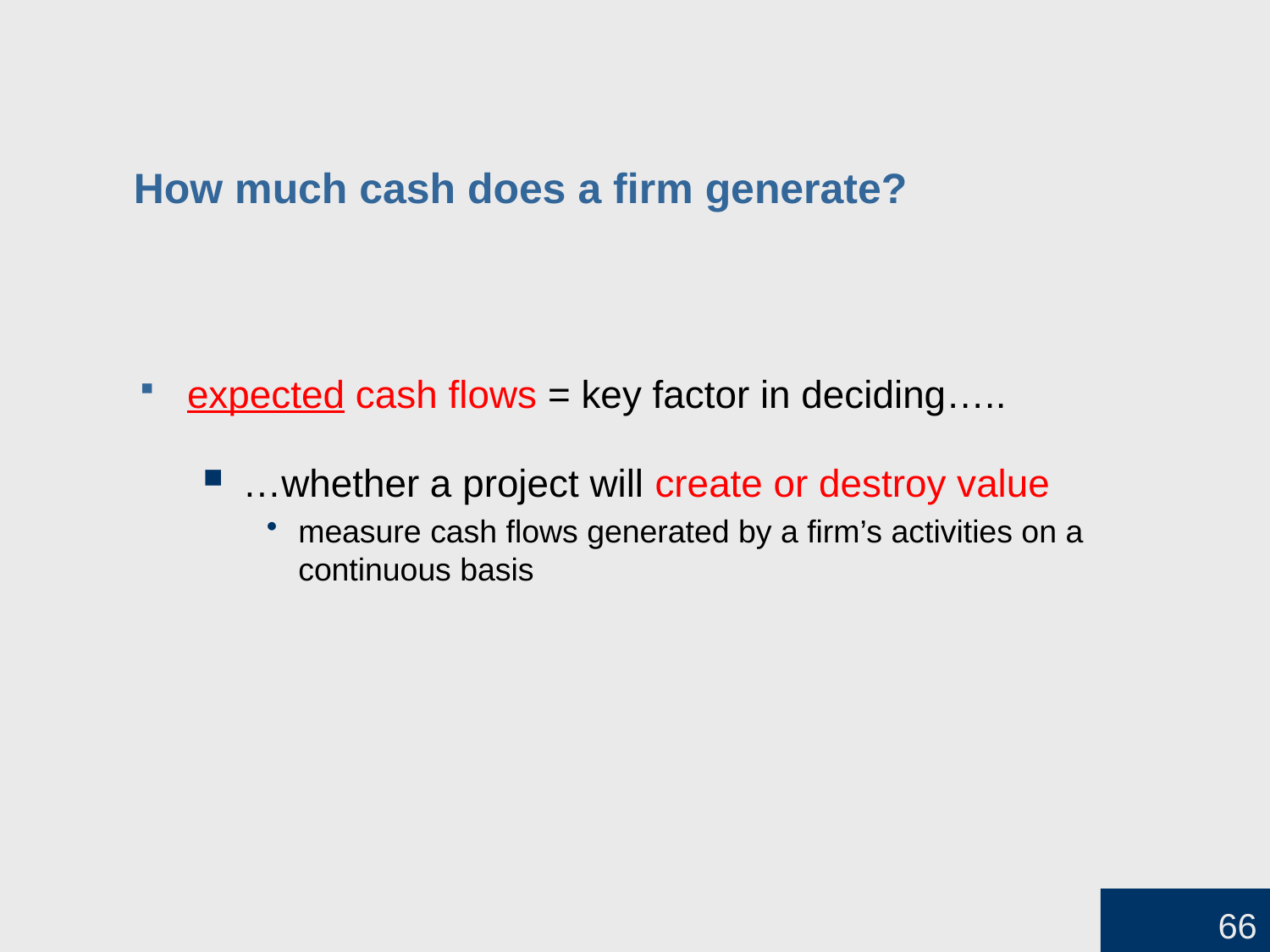

# How much cash does a firm generate?
expected cash flows = key factor in deciding…..

…whether a project will create or destroy value
measure cash flows generated by a firm’s activities on a continuous basis

66